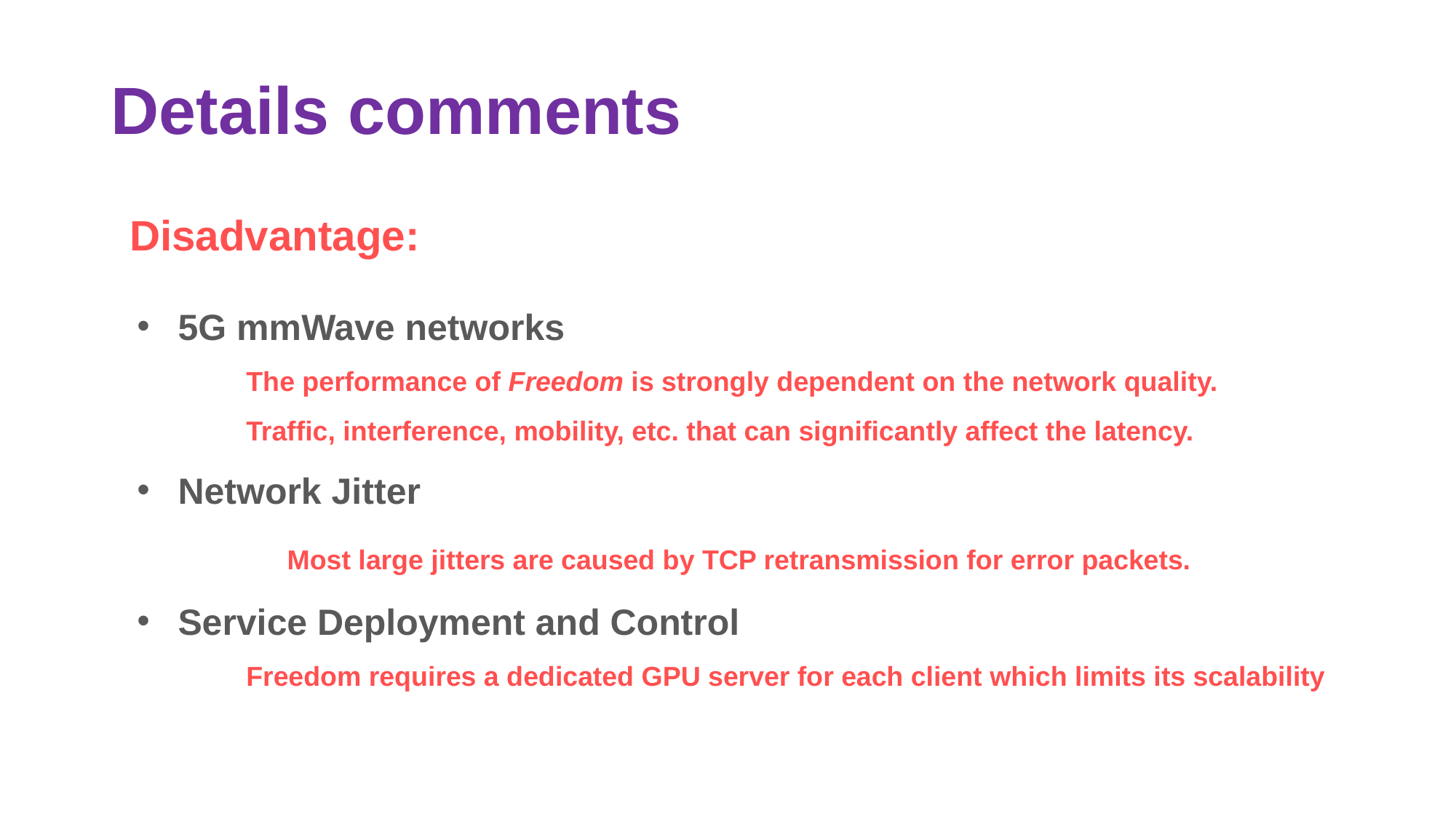

# Details comments
Disadvantage:
5G mmWave networks
	The performance of Freedom is strongly dependent on the network quality.
	Traffic, interference, mobility, etc. that can significantly affect the latency.
Network Jitter
	Most large jitters are caused by TCP retransmission for error packets.
Service Deployment and Control
	Freedom requires a dedicated GPU server for each client which limits its scalability